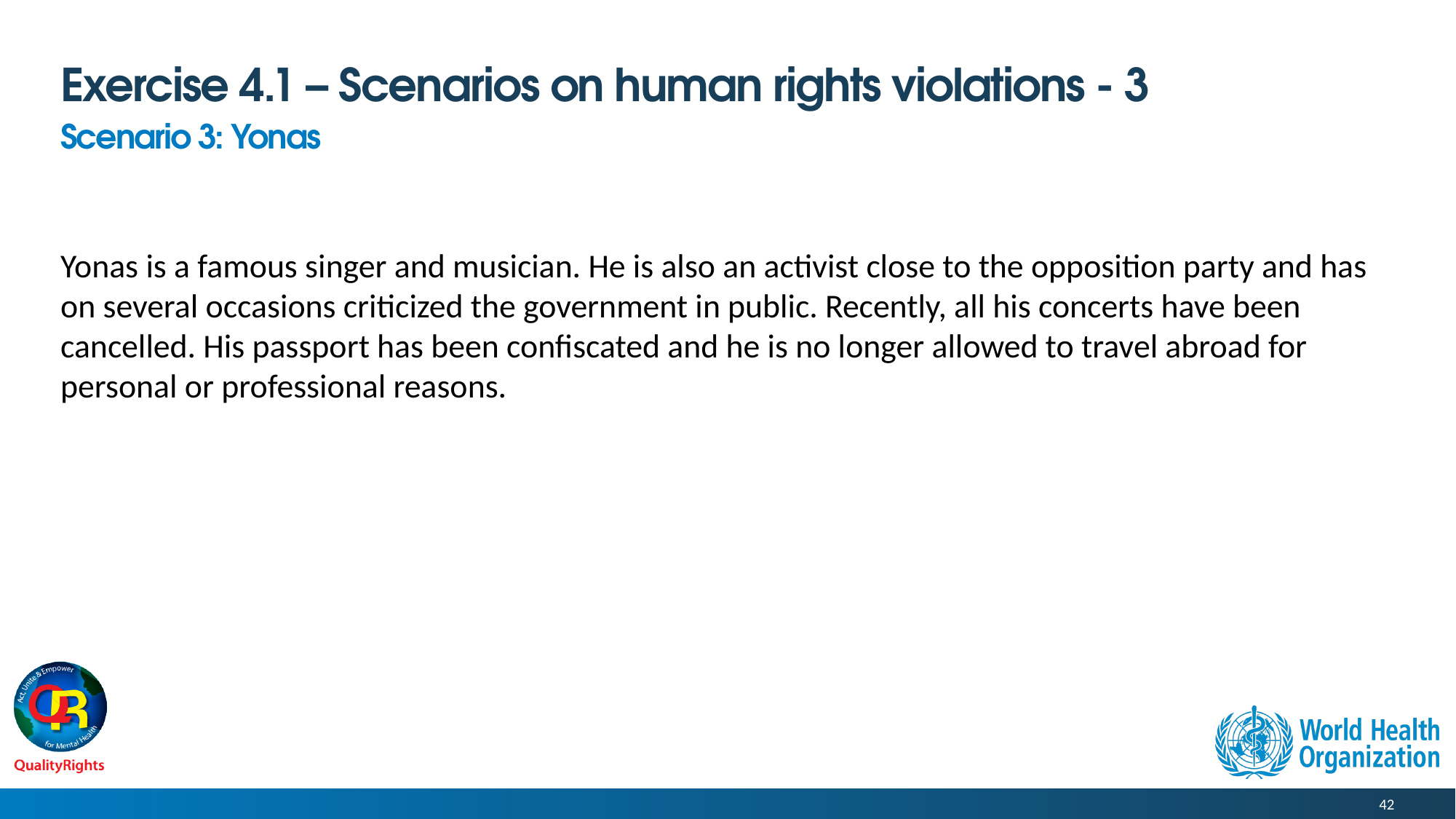

# Exercise 4.1 – Scenarios on human rights violations - 3
Scenario 3: Yonas

Yonas is a famous singer and musician. He is also an activist close to the opposition party and has on several occasions criticized the government in public. Recently, all his concerts have been cancelled. His passport has been confiscated and he is no longer allowed to travel abroad for personal or professional reasons.

42